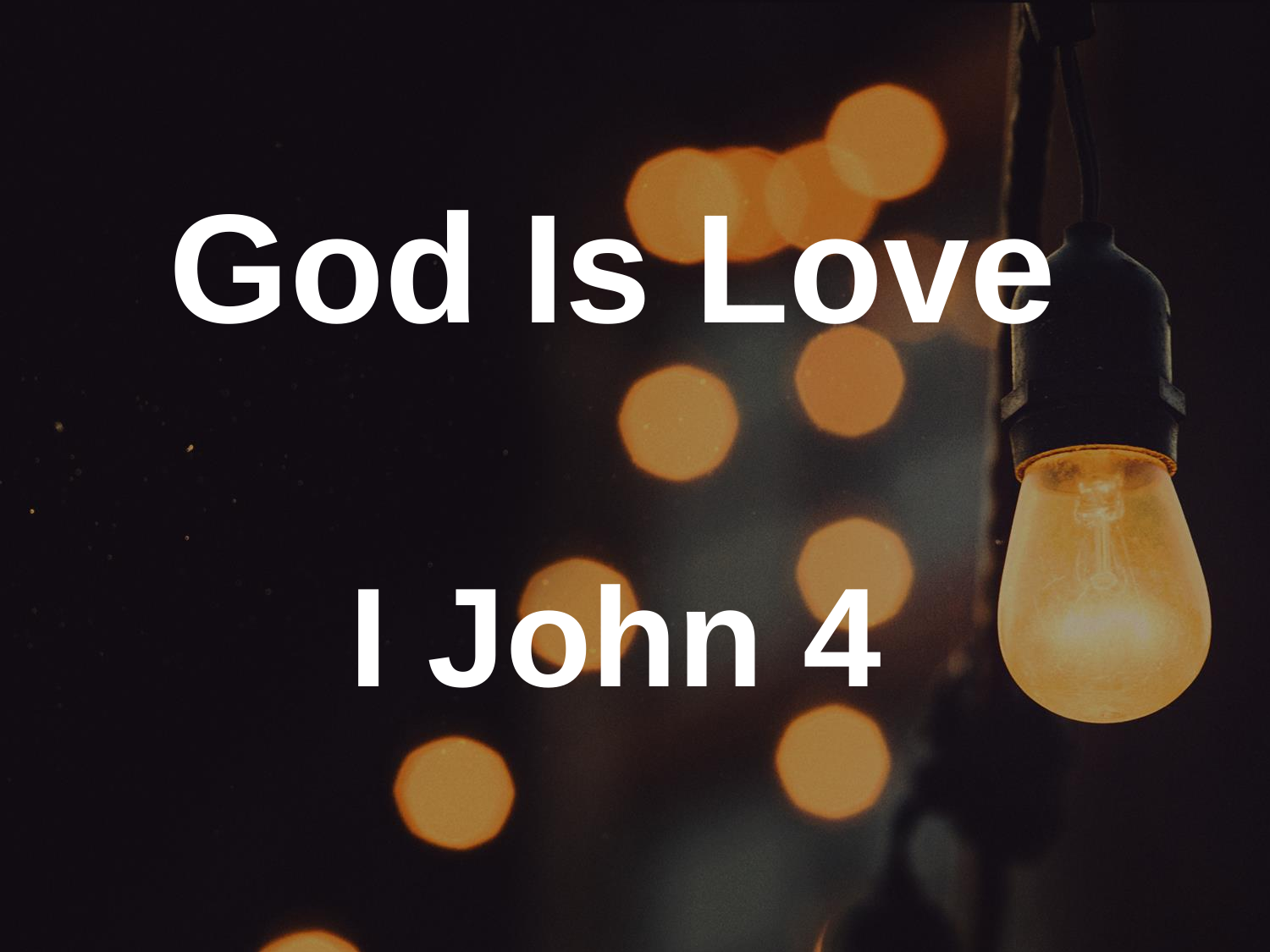

# God Is Love
I John 4